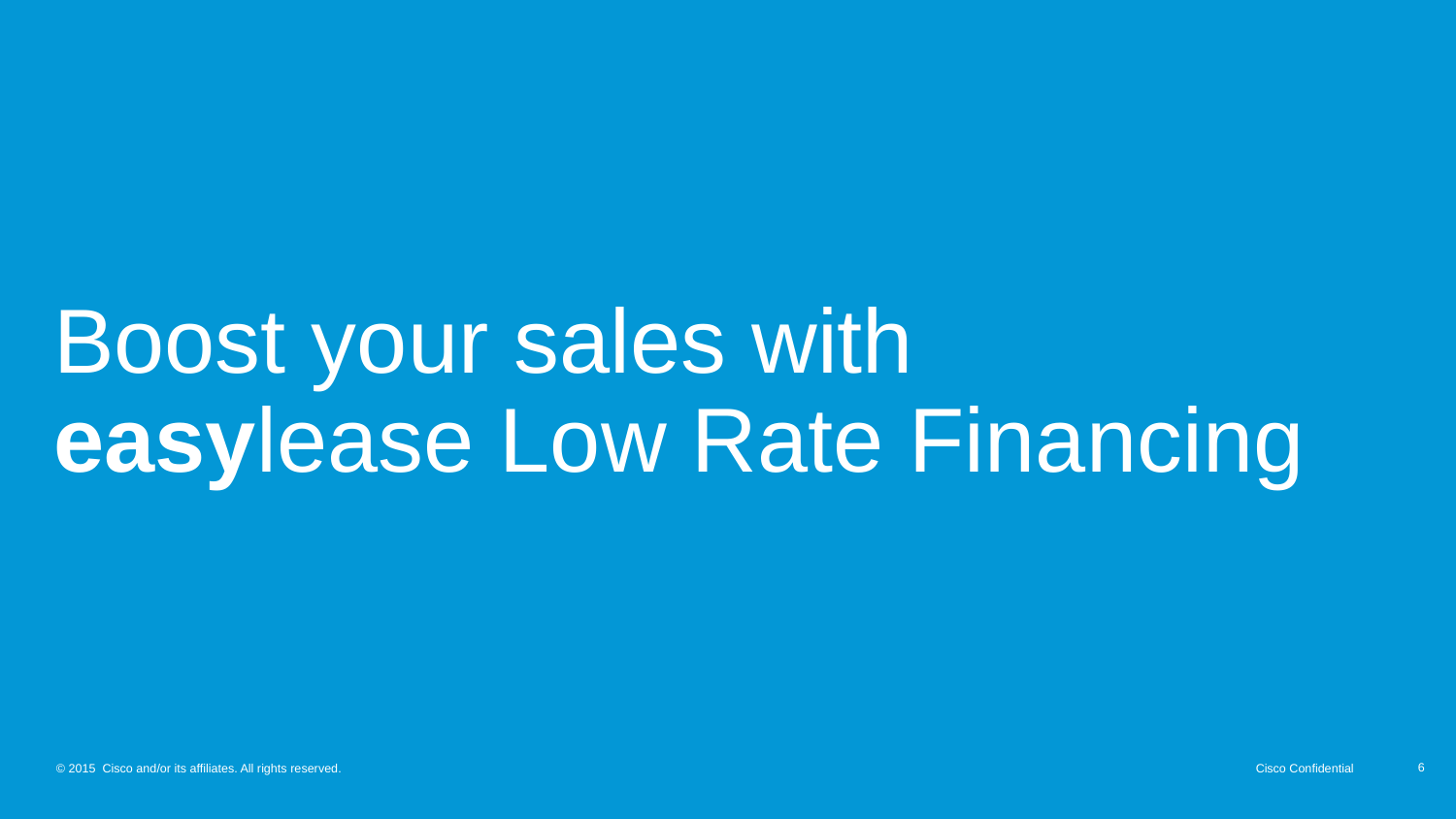

# Boost your sales with easylease Low Rate Financing